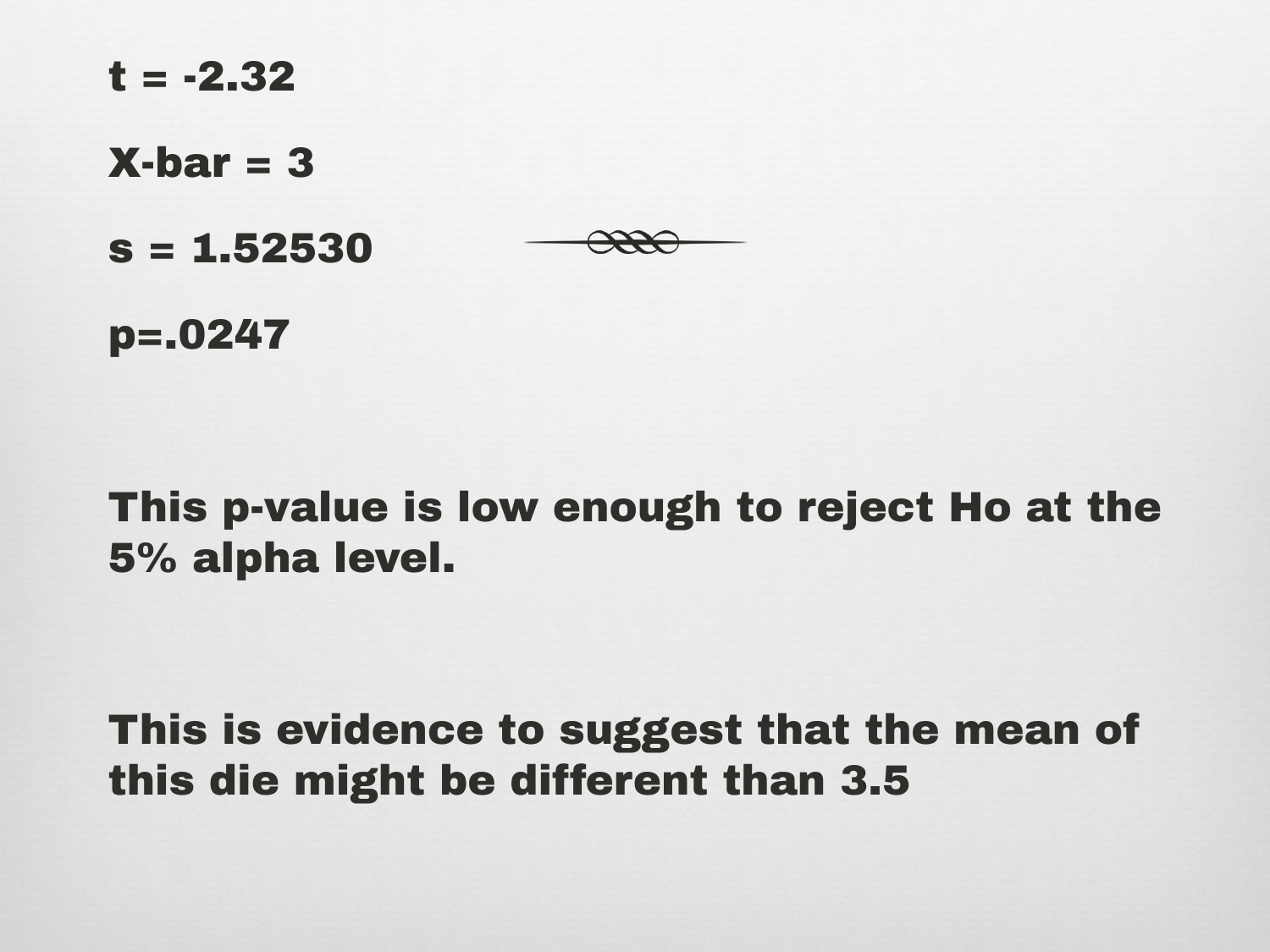

t = -2.32
X-bar = 3
s = 1.52530
p=.0247

This p-value is low enough to reject Ho at the 5% alpha level.

This is evidence to suggest that the mean of this die might be different than 3.5